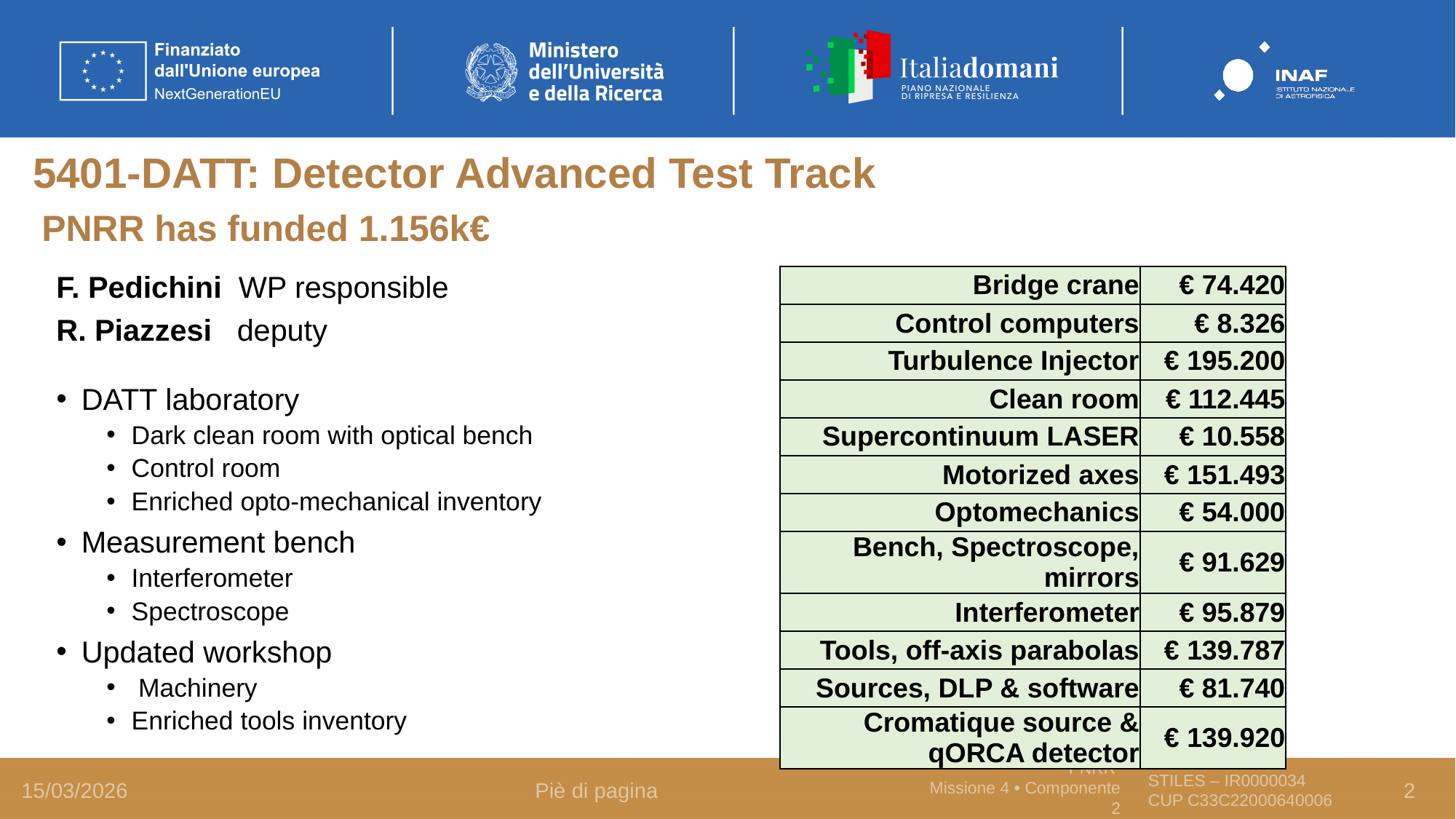

# 5401-DATT: Detector Advanced Test Track
PNRR has funded 1.156k€
F. Pedichini  WP responsible
R. Piazzesi   deputy

DATT laboratory
Dark clean room with optical bench
Control room
Enriched opto-mechanical inventory
Measurement bench
Interferometer
Spectroscope
Updated workshop
 Machinery
Enriched tools inventory
| Bridge crane | € 74.420 |
| --- | --- |
| Control computers | € 8.326 |
| Turbulence Injector | € 195.200 |
| Clean room | € 112.445 |
| Supercontinuum LASER | € 10.558 |
| Motorized axes | € 151.493 |
| Optomechanics | € 54.000 |
| Bench, Spectroscope, mirrors | € 91.629 |
| Interferometer | € 95.879 |
| Tools, off-axis parabolas | € 139.787 |
| Sources, DLP & software | € 81.740 |
| Cromatique source & qORCA detector | € 139.920 |
15/03/2026
Piè di pagina
2